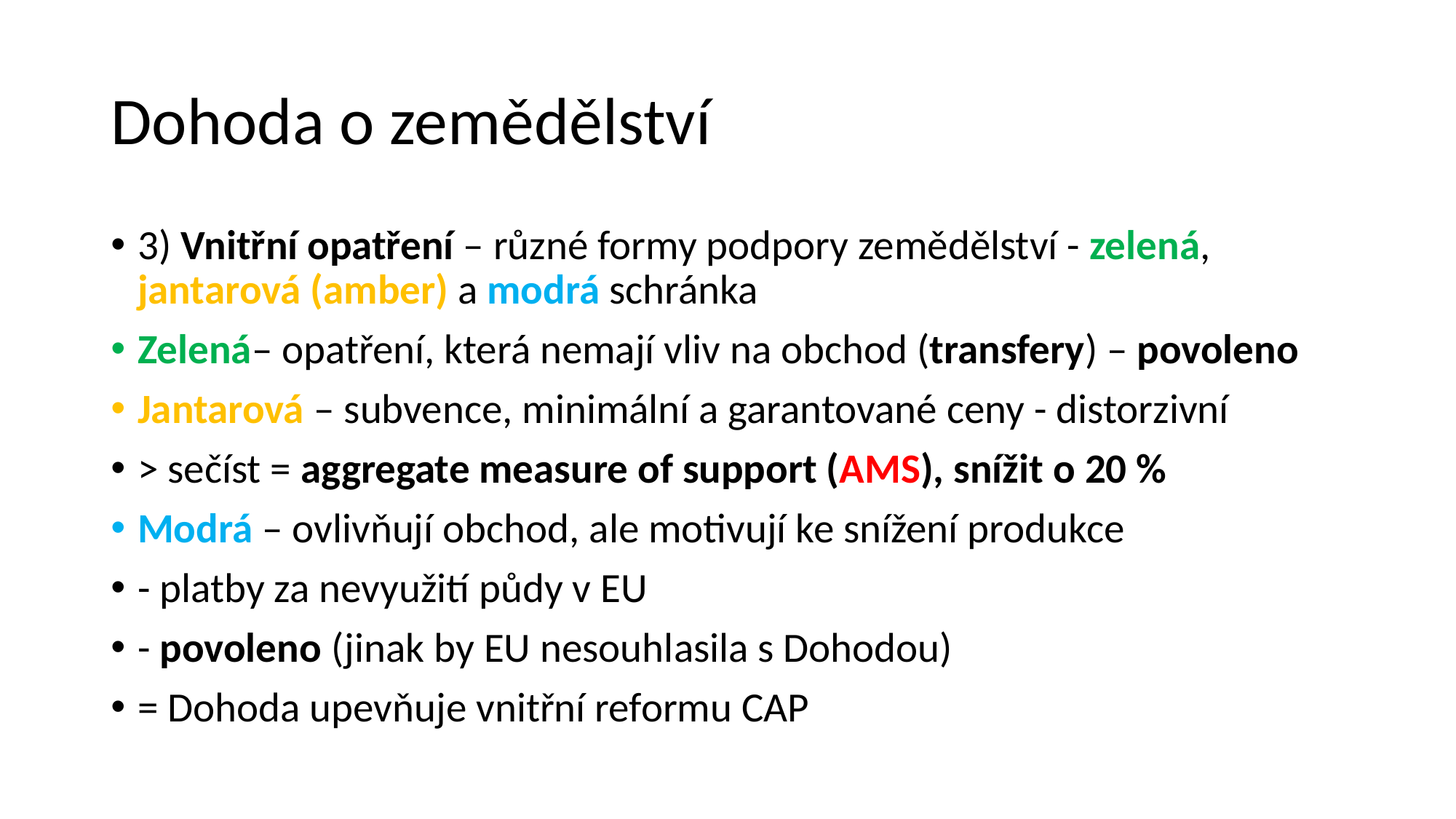

# Dohoda o zemědělství
3) Vnitřní opatření – různé formy podpory zemědělství - zelená, jantarová (amber) a modrá schránka
Zelená– opatření, která nemají vliv na obchod (transfery) – povoleno
Jantarová – subvence, minimální a garantované ceny - distorzivní
> sečíst = aggregate measure of support (AMS), snížit o 20 %
Modrá – ovlivňují obchod, ale motivují ke snížení produkce
- platby za nevyužití půdy v EU
- povoleno (jinak by EU nesouhlasila s Dohodou)
= Dohoda upevňuje vnitřní reformu CAP